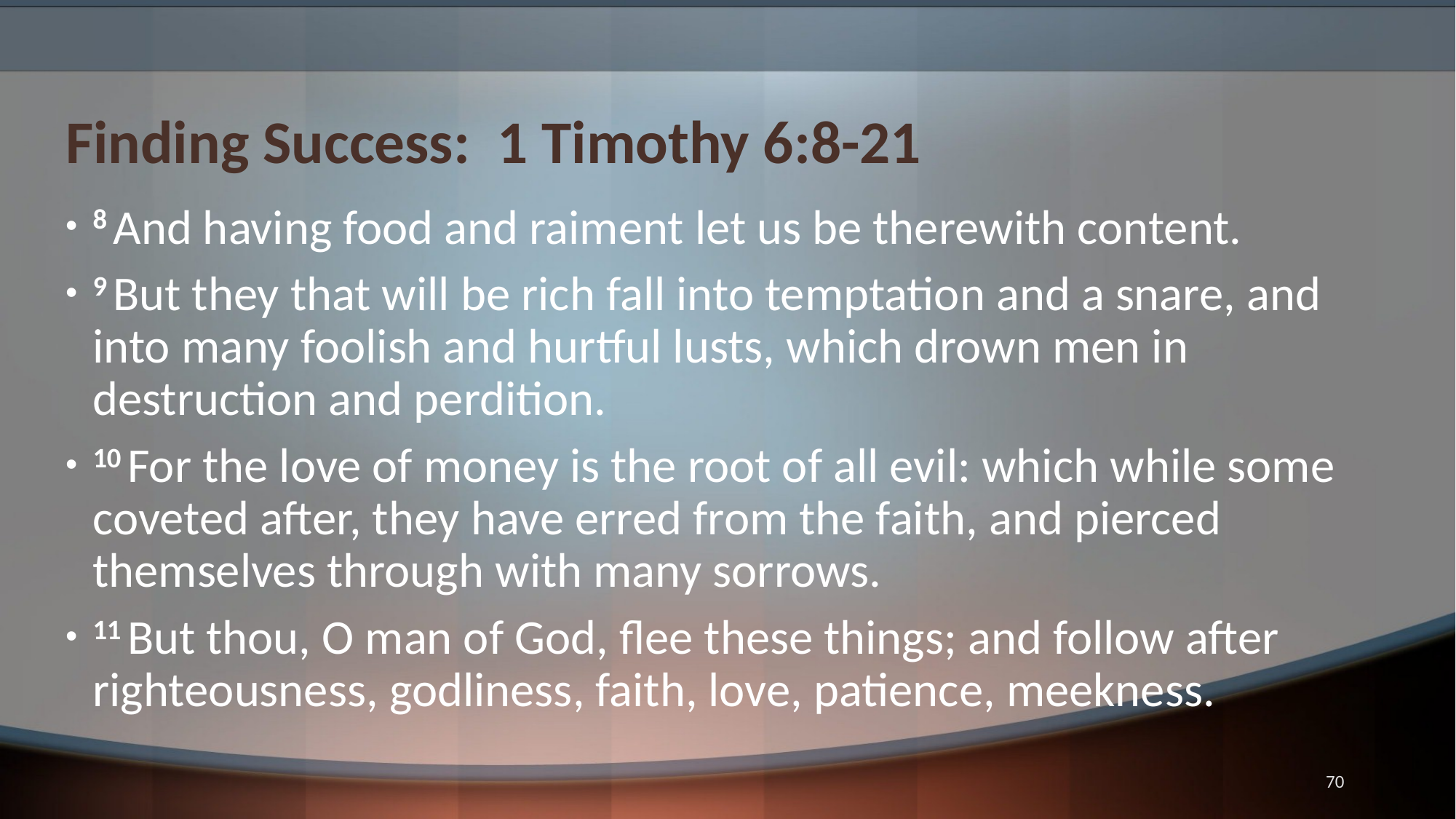

# Finding Success:  1 Timothy 6:8-21
8 And having food and raiment let us be therewith content.
9 But they that will be rich fall into temptation and a snare, and into many foolish and hurtful lusts, which drown men in destruction and perdition.
10 For the love of money is the root of all evil: which while some coveted after, they have erred from the faith, and pierced themselves through with many sorrows.
11 But thou, O man of God, flee these things; and follow after righteousness, godliness, faith, love, patience, meekness.
70